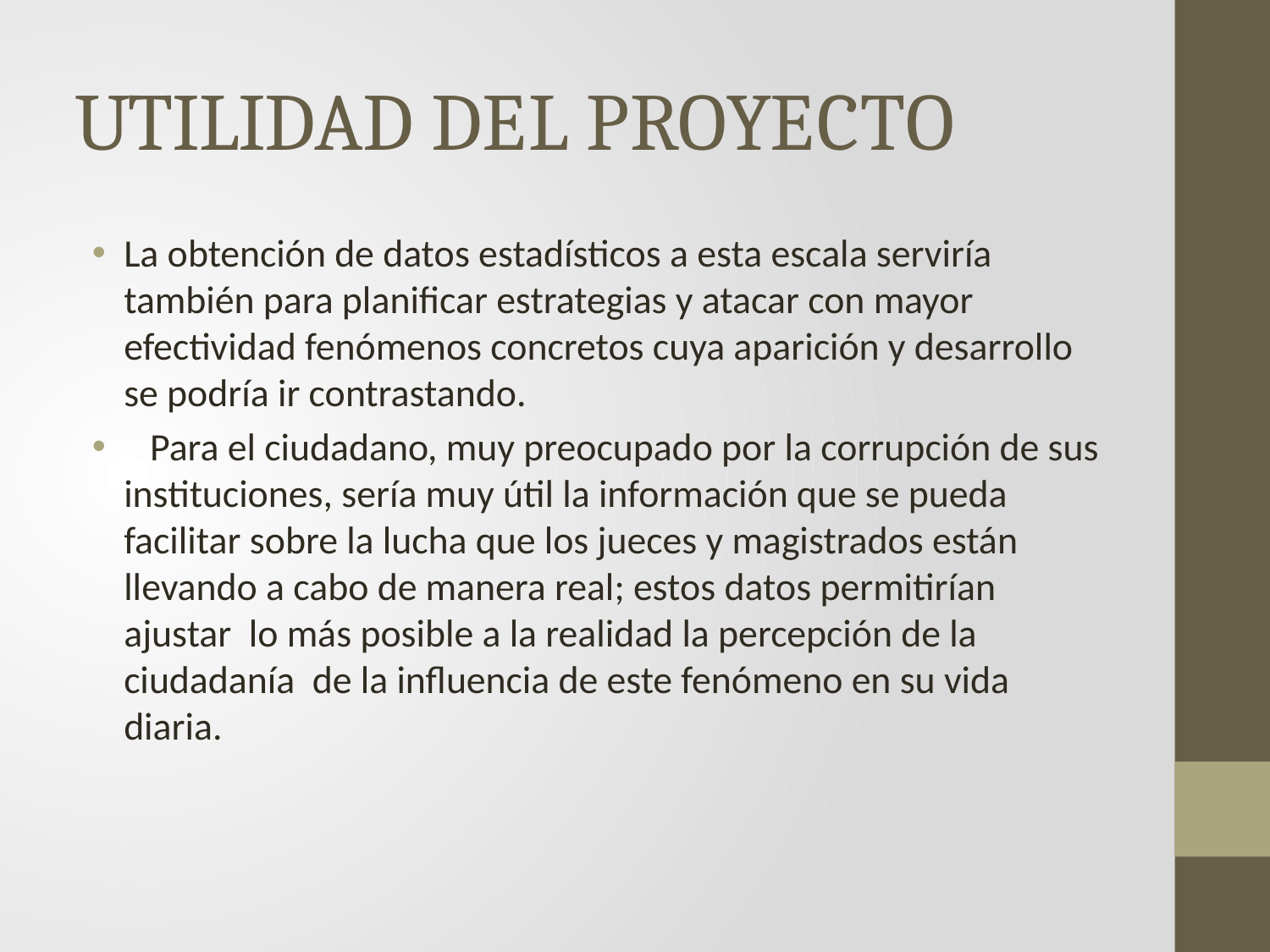

# UTILIDAD DEL PROYECTO
La obtención de datos estadísticos a esta escala serviría también para planificar estrategias y atacar con mayor efectividad fenómenos concretos cuya aparición y desarrollo se podría ir contrastando.
   Para el ciudadano, muy preocupado por la corrupción de sus instituciones, sería muy útil la información que se pueda facilitar sobre la lucha que los jueces y magistrados están llevando a cabo de manera real; estos datos permitirían ajustar  lo más posible a la realidad la percepción de la ciudadanía  de la influencia de este fenómeno en su vida diaria.